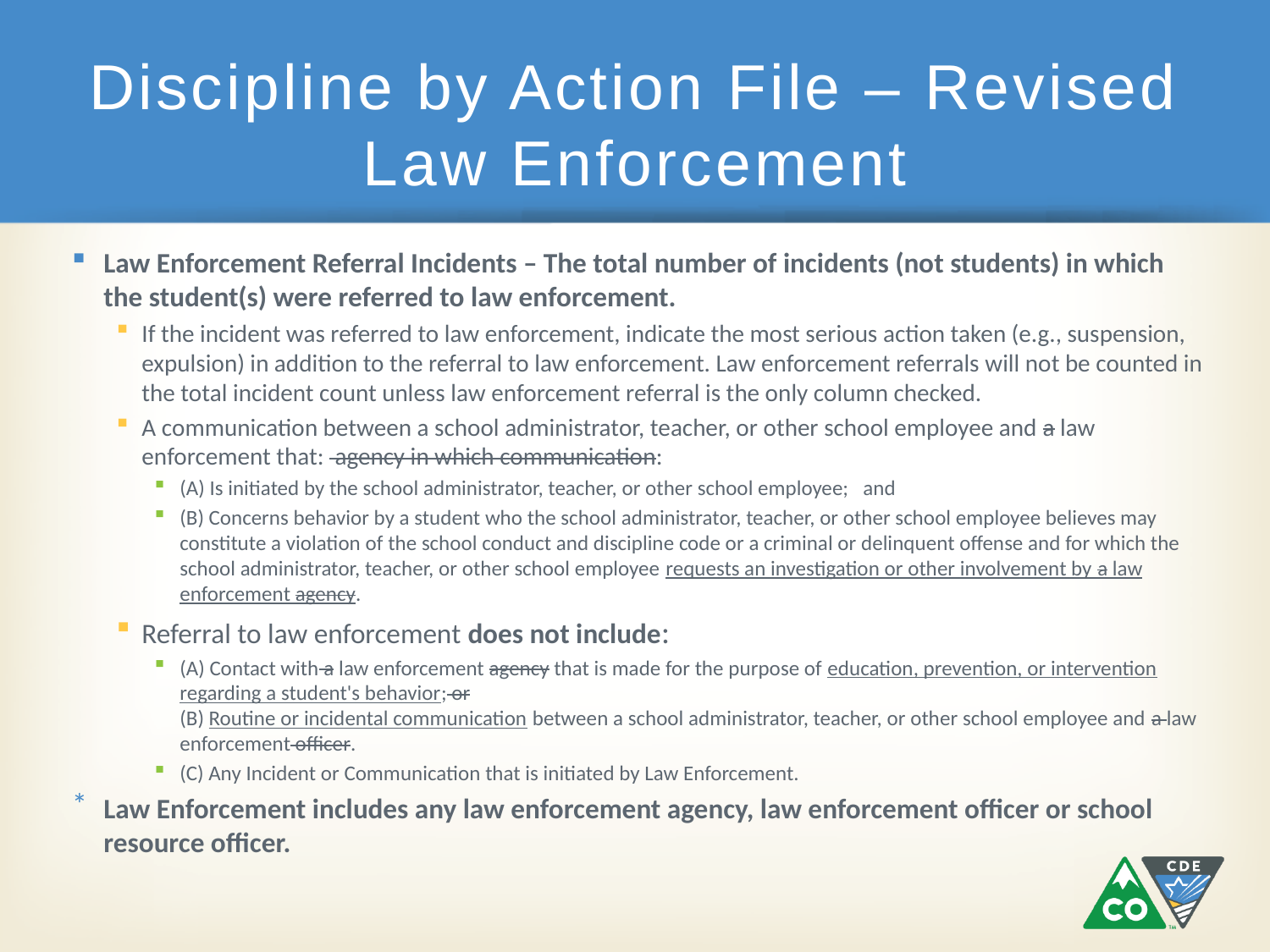

# Discipline by Action File – Revised Law Enforcement
Law Enforcement Referral Incidents – The total number of incidents (not students) in which the student(s) were referred to law enforcement.
If the incident was referred to law enforcement, indicate the most serious action taken (e.g., suspension, expulsion) in addition to the referral to law enforcement. Law enforcement referrals will not be counted in the total incident count unless law enforcement referral is the only column checked.
A communication between a school administrator, teacher, or other school employee and a law enforcement that:  agency in which communication:
(A) Is initiated by the school administrator, teacher, or other school employee;   and
(B) Concerns behavior by a student who the school administrator, teacher, or other school employee believes may constitute a violation of the school conduct and discipline code or a criminal or delinquent offense and for which the school administrator, teacher, or other school employee requests an investigation or other involvement by a law enforcement agency.
Referral to law enforcement does not include:
(A) Contact with a law enforcement agency that is made for the purpose of education, prevention, or intervention regarding a student's behavior; or
(B) Routine or incidental communication between a school administrator, teacher, or other school employee and a law enforcement officer.
(C) Any Incident or Communication that is initiated by Law Enforcement.
Law Enforcement includes any law enforcement agency, law enforcement officer or school resource officer.